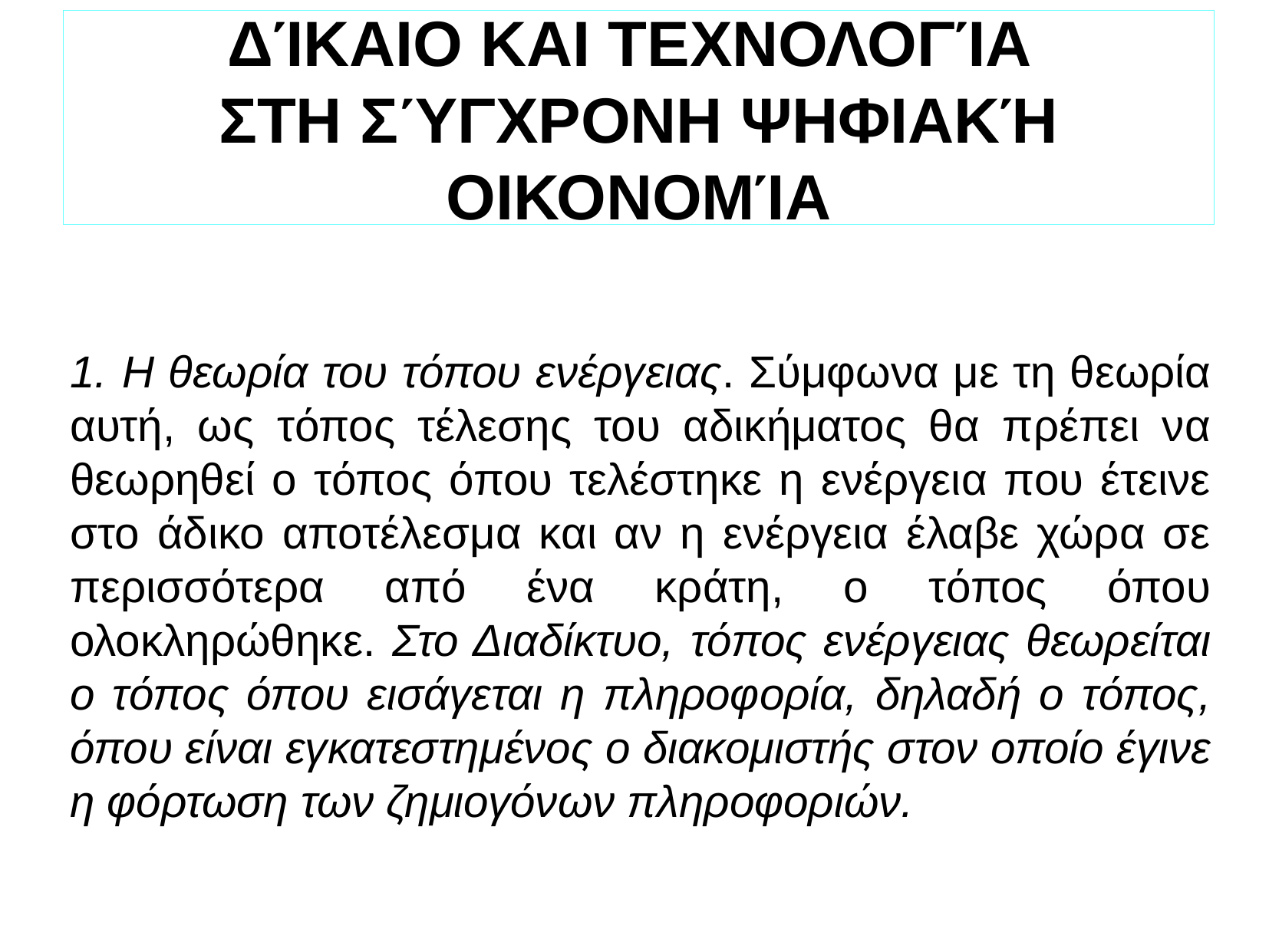

ΔΊΚΑΙΟ ΚΑΙ ΤΕΧΝΟΛΟΓΊΑ
ΣΤΗ ΣΎΓΧΡΟΝΗ ΨΗΦΙΑΚΉ ΟΙΚΟΝΟΜΊΑ
1. Η θεωρία του τόπου ενέργειας. Σύμφωνα με τη θεωρία αυτή, ως τόπος τέλεσης του αδικήματος θα πρέπει να θεωρηθεί ο τόπος όπου τελέστηκε η ενέργεια που έτεινε στο άδικο αποτέλεσμα και αν η ενέργεια έλαβε χώρα σε περισσότερα από ένα κράτη, ο τόπος όπου ολοκληρώθηκε. Στο Διαδίκτυο, τόπος ενέργειας θεωρείται ο τόπος όπου εισάγεται η πληροφορία, δηλαδή ο τόπος, όπου είναι εγκατεστημένος ο διακομιστής στον οποίο έγινε η φόρτωση των ζημιογόνων πληροφοριών.